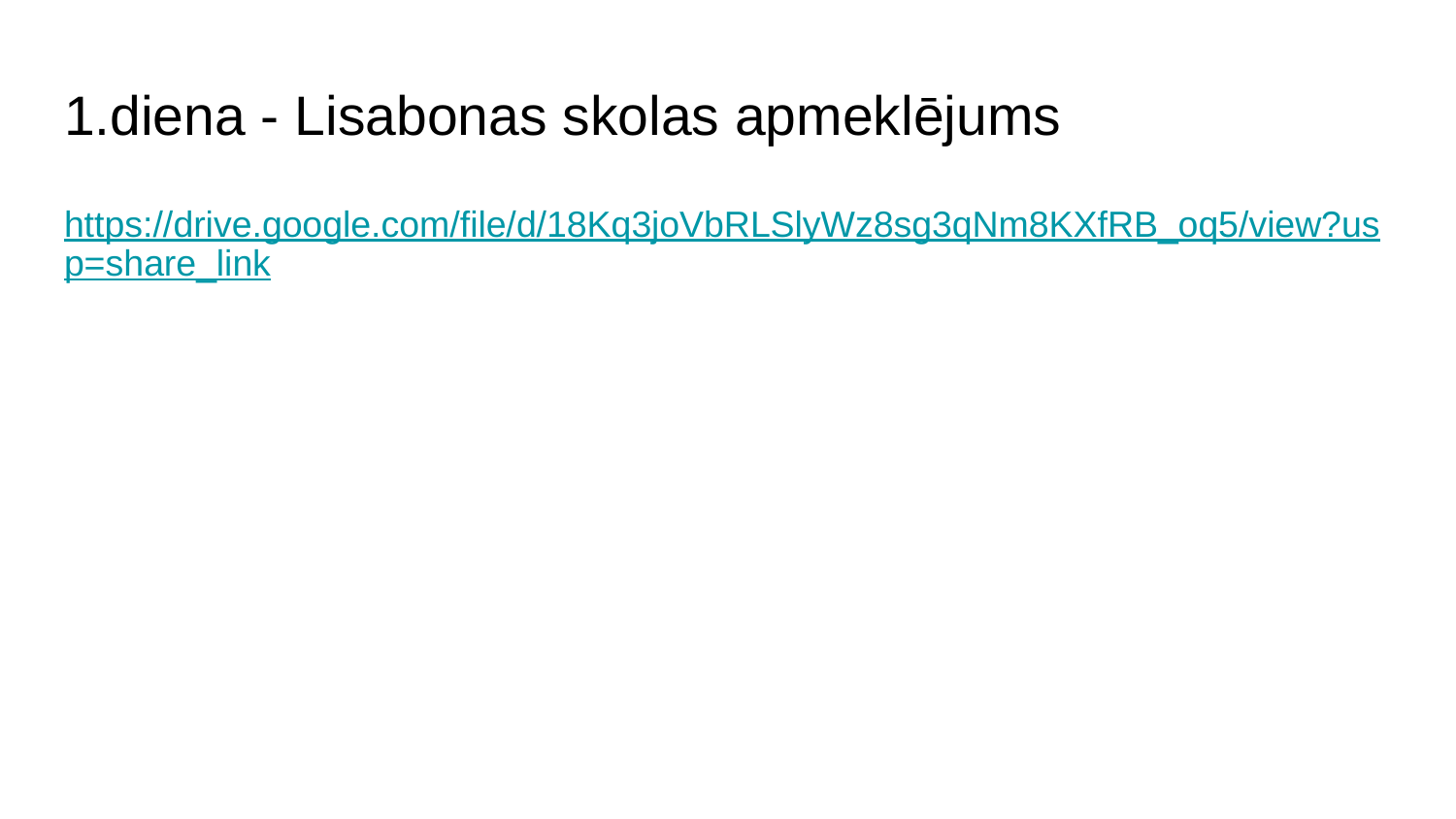

# 1.diena - Lisabonas skolas apmeklējums
https://drive.google.com/file/d/18Kq3joVbRLSlyWz8sg3qNm8KXfRB_oq5/view?usp=share_link